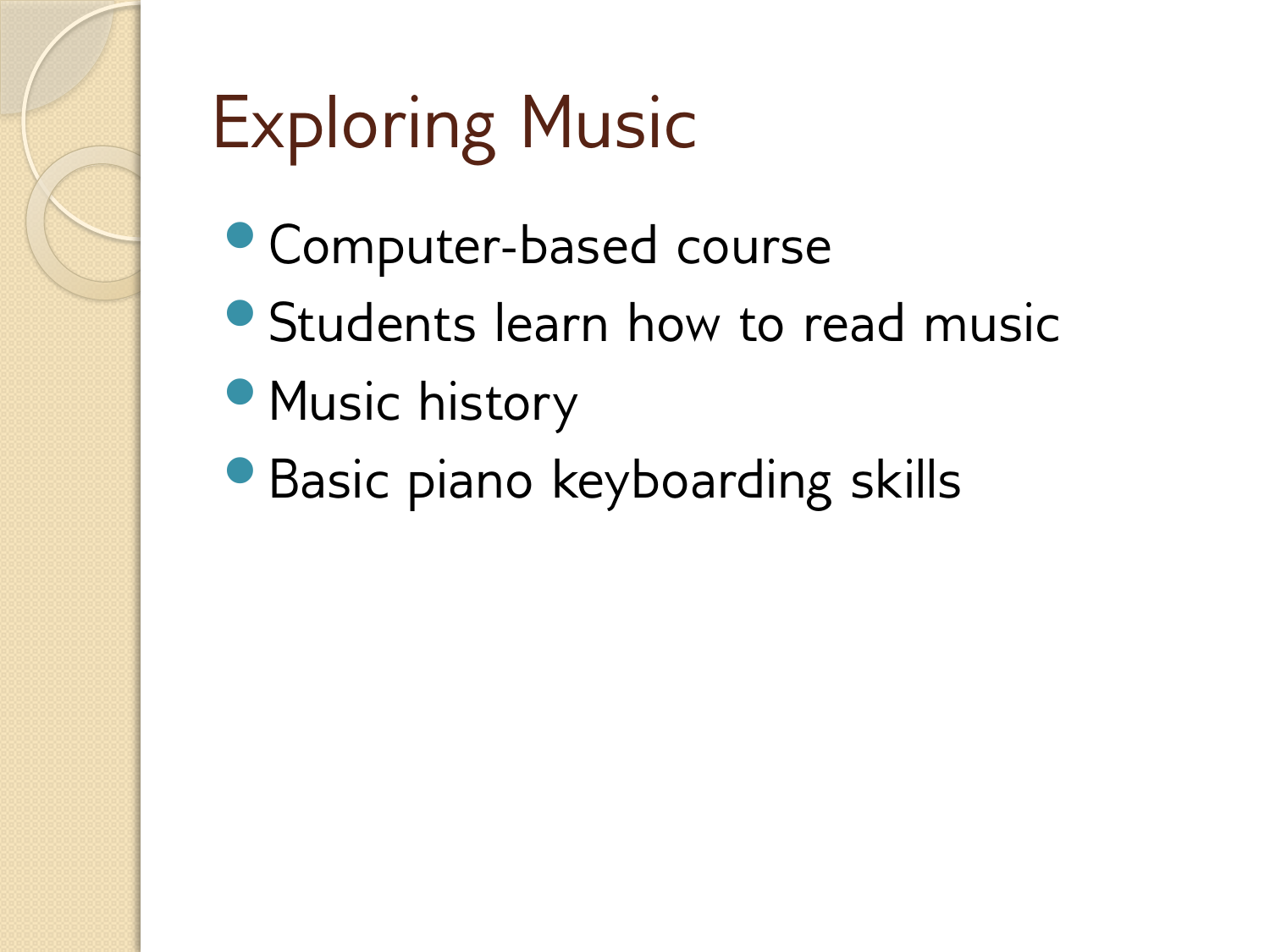

# Exploring Music
Computer-based course
Students learn how to read music
Music history
Basic piano keyboarding skills